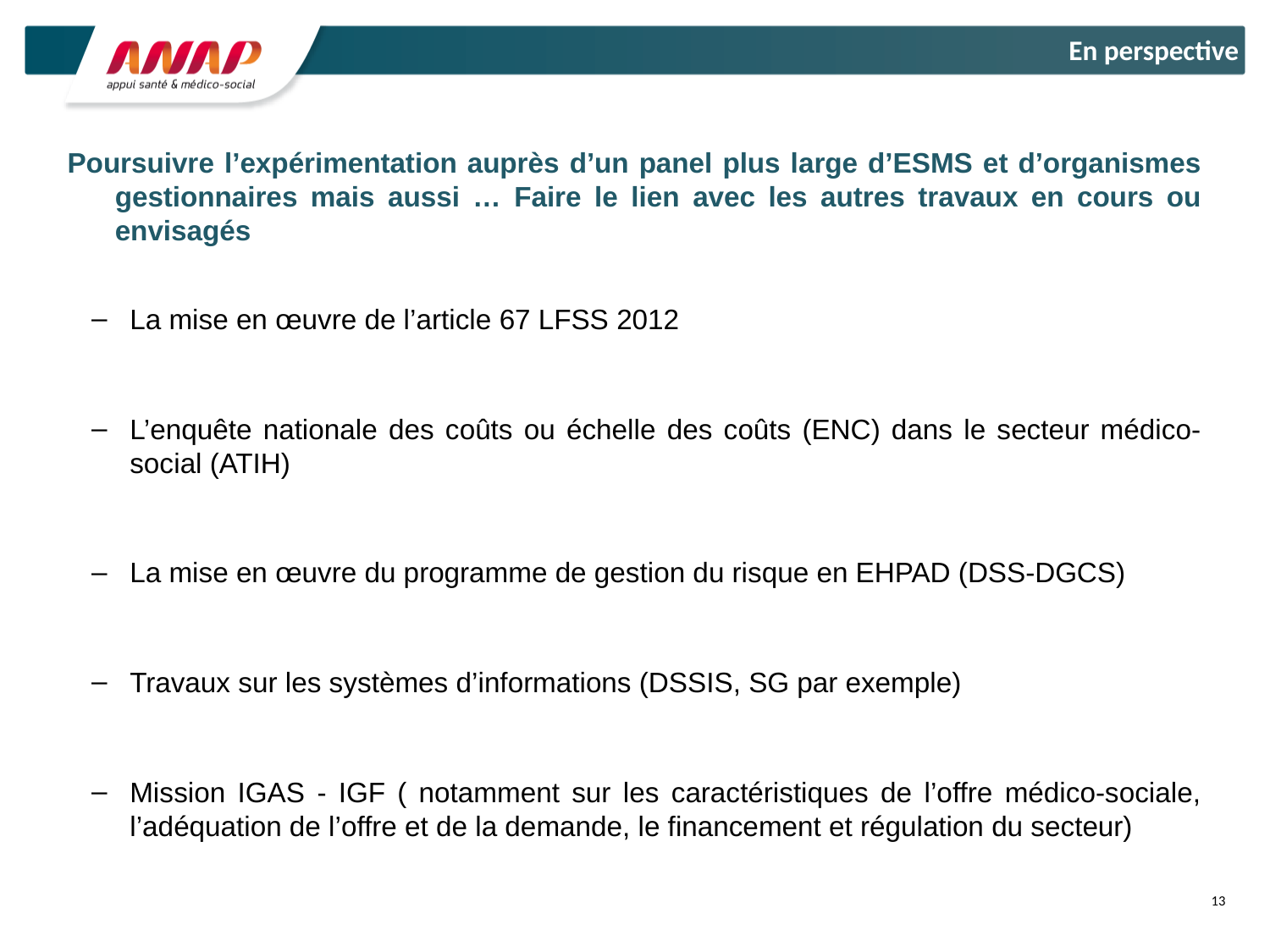

En perspective
Poursuivre l’expérimentation auprès d’un panel plus large d’ESMS et d’organismes gestionnaires mais aussi … Faire le lien avec les autres travaux en cours ou envisagés

La mise en œuvre de l’article 67 LFSS 2012

L’enquête nationale des coûts ou échelle des coûts (ENC) dans le secteur médico-social (ATIH)

La mise en œuvre du programme de gestion du risque en EHPAD (DSS-DGCS)

Travaux sur les systèmes d’informations (DSSIS, SG par exemple)

Mission IGAS - IGF ( notamment sur les caractéristiques de l’offre médico-sociale, l’adéquation de l’offre et de la demande, le financement et régulation du secteur)

13